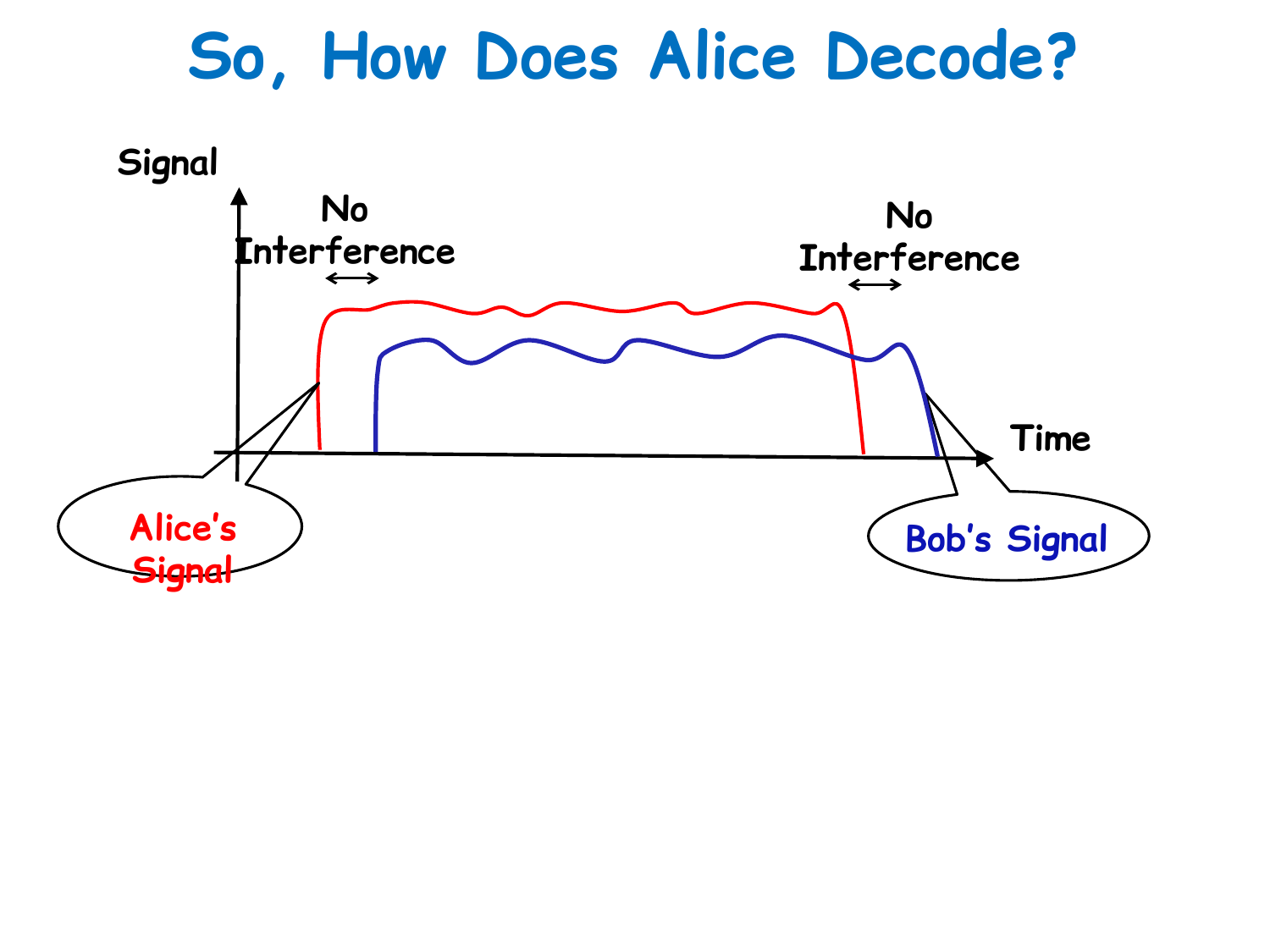

# So, How Does Alice Decode?
Signal

Time

No Interference
No Interference

Alice’s Signal
Bob’s Signal